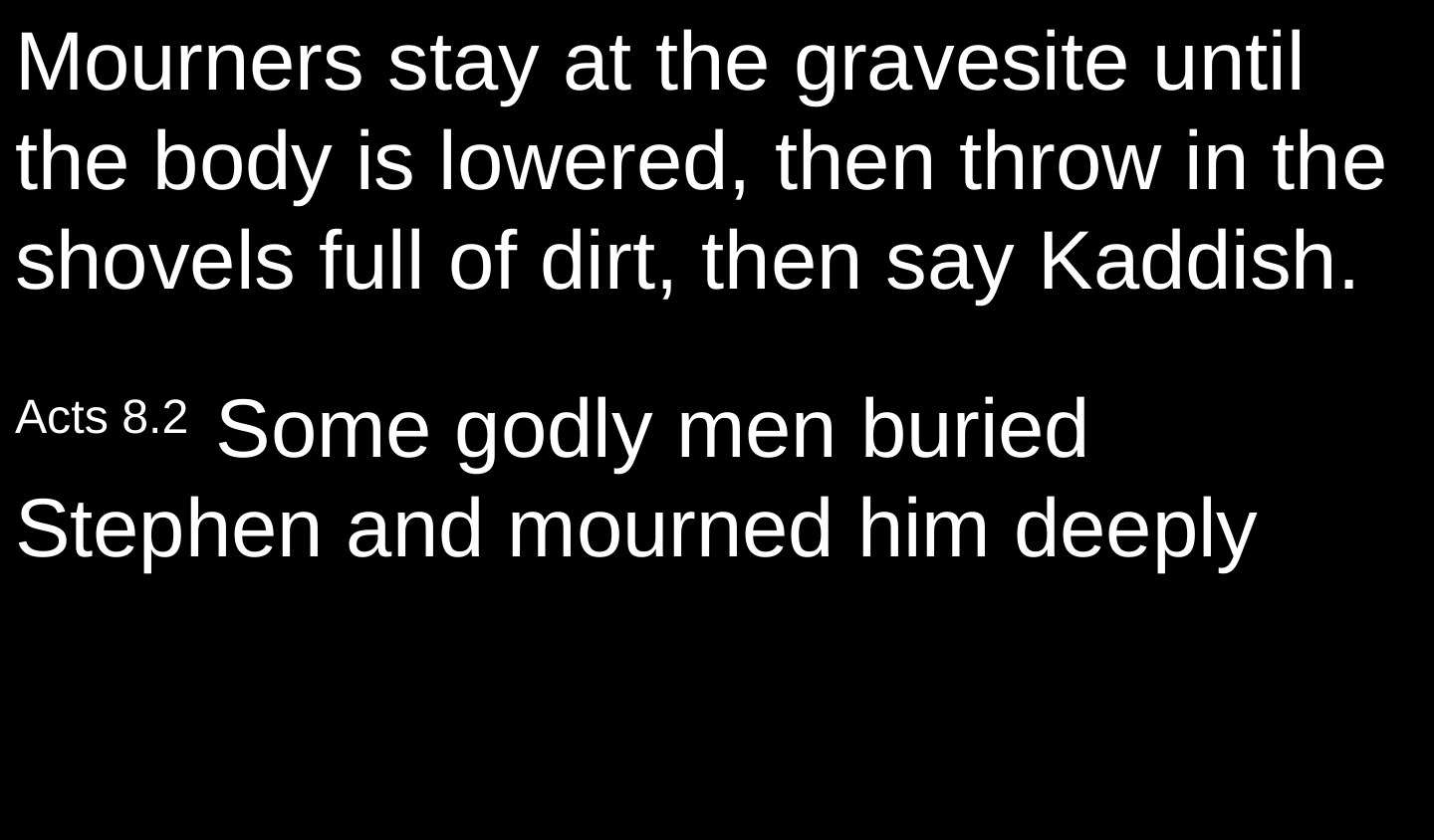

Mourners stay at the gravesite until the body is lowered, then throw in the shovels full of dirt, then say Kaddish.

Acts 8.2  Some godly men buried Stephen and mourned him deeply